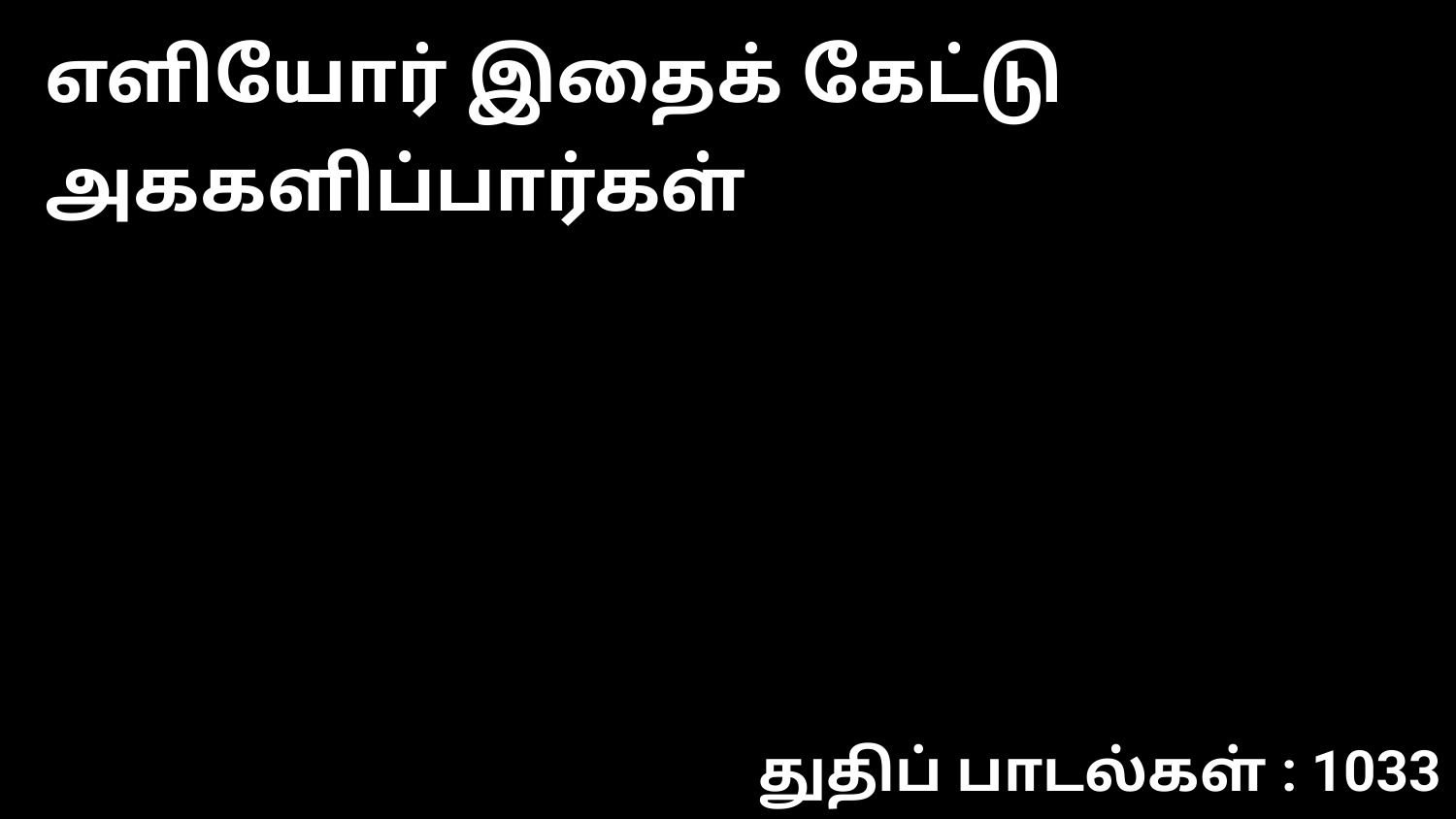

எளியோர் இதைக் கேட்டு அககளிப்பார்கள்
துதிப் பாடல்கள் : 1033